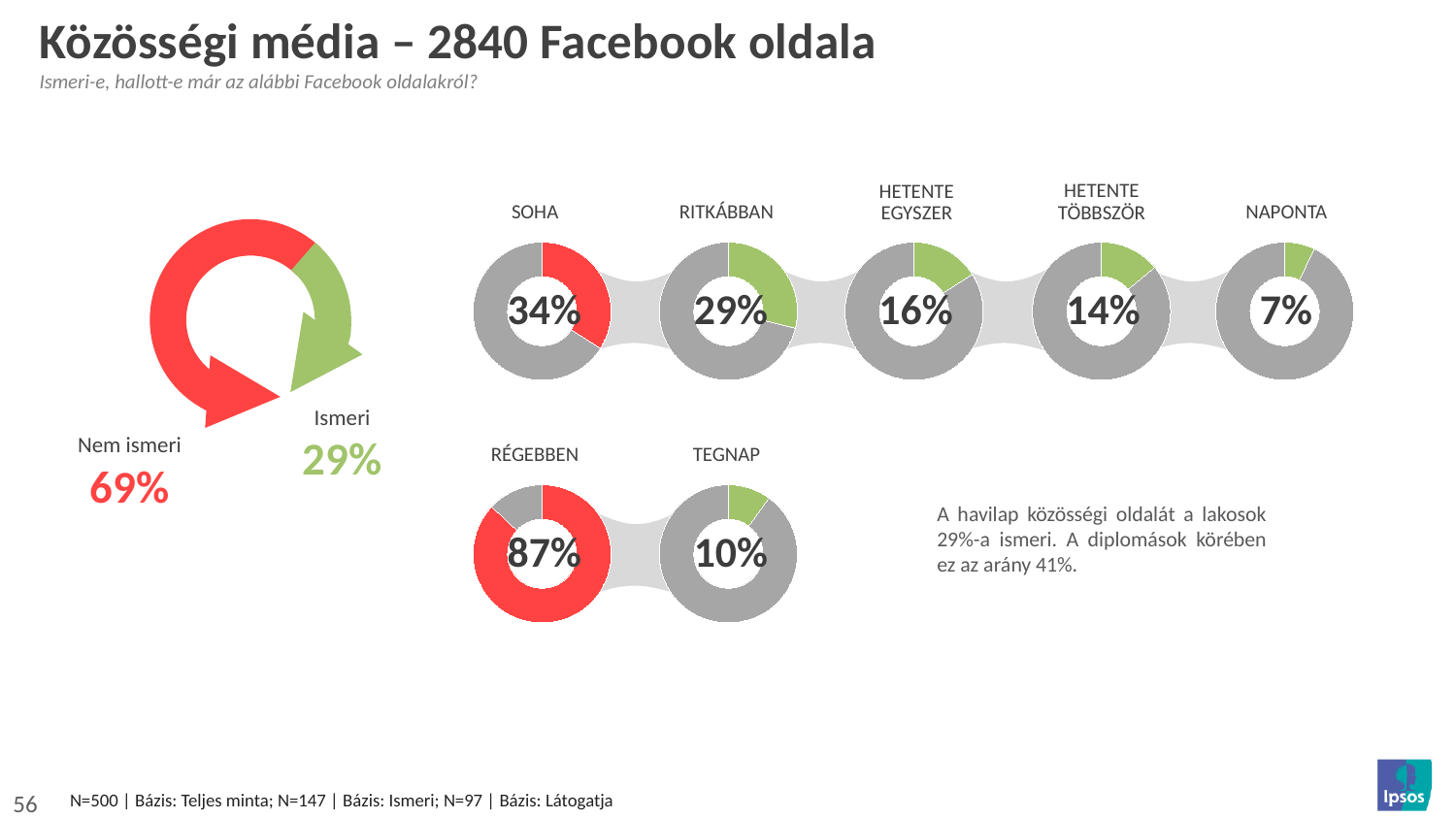

# Közösségi média – 2840 Facebook oldala
Ismeri-e, hallott-e már az alábbi Facebook oldalakról?
Hetente többször
Hetente egyszer
naponta
Soha
RItkábban

### Chart

| Category | Column1 |
|---|---|
| yes | 34.0 |
| no | 66.0 |

### Chart

| Category | Column1 |
|---|---|
| yes | 29.0 |
| no | 71.0 |

### Chart

| Category | Column1 |
|---|---|
| yes | 16.0 |
| no | 84.0 |

### Chart

| Category | Column1 |
|---|---|
| yes | 14.0 |
| no | 86.0 |

### Chart

| Category | Column1 |
|---|---|
| yes | 7.0 |
| no | 93.0 |

34%
29%
16%
14%
7%
Ismeri
29%
Nem ismeri
69%
régebben
tegnap

### Chart

| Category | Column1 |
|---|---|
| yes | 87.0 |
| no | 13.0 |

### Chart

| Category | Column1 |
|---|---|
| yes | 10.0 |
| no | 90.0 |

A havilap közösségi oldalát a lakosok 29%-a ismeri. A diplomások körében ez az arány 41%.
87%
10%
N=500 | Bázis: Teljes minta; N=147 | Bázis: Ismeri; N=97 | Bázis: Látogatja